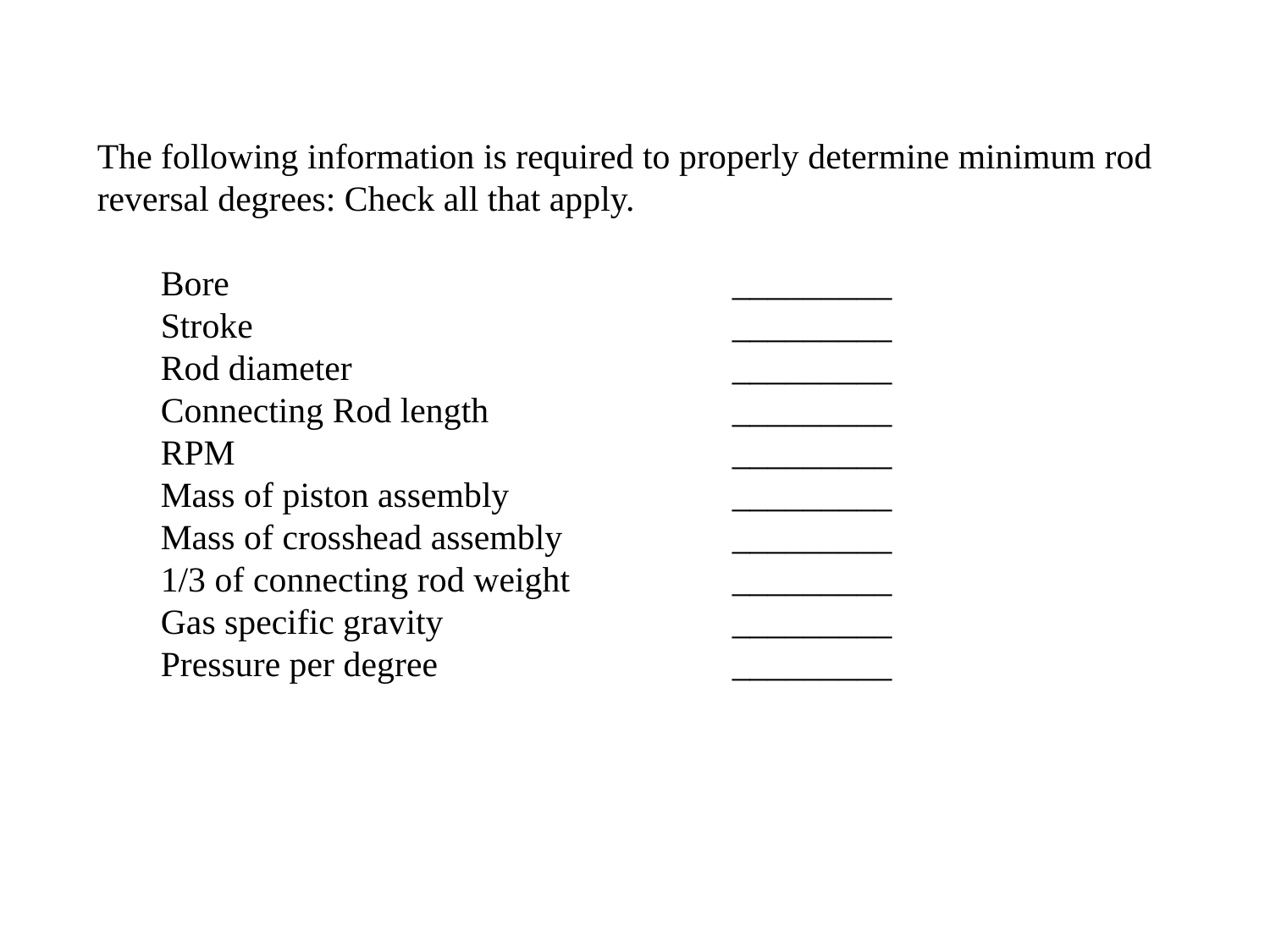

The following information is required to properly determine minimum rod reversal degrees: Check all that apply.
Bore				_________
Stroke				_________
Rod diameter			_________
Connecting Rod length		_________
RPM				_________
Mass of piston assembly		_________
Mass of crosshead assembly		_________
1/3 of connecting rod weight		_________
Gas specific gravity			_________
Pressure per degree			_________